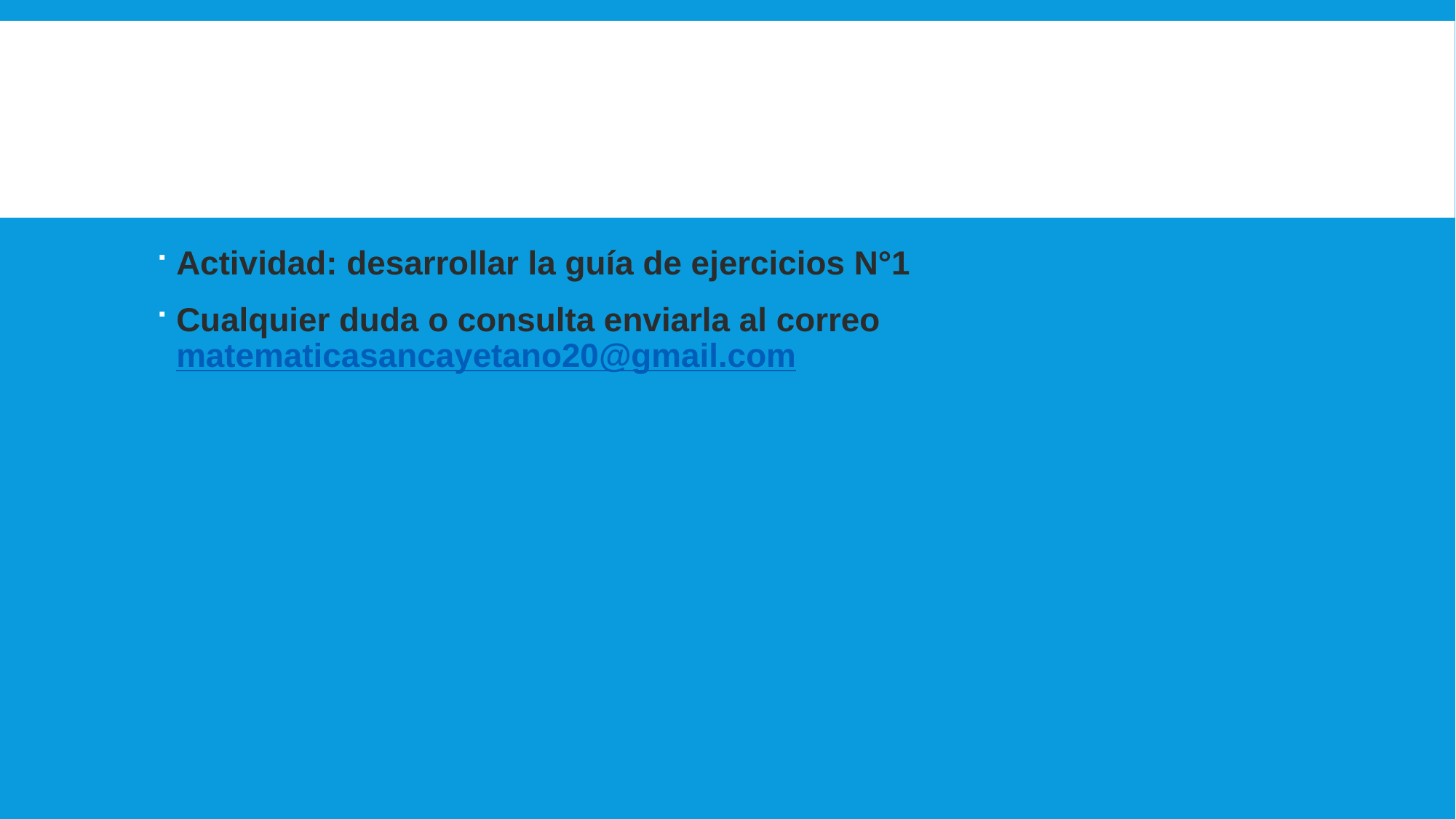

Actividad: desarrollar la guía de ejercicios N°1
Cualquier duda o consulta enviarla al correo matematicasancayetano20@gmail.com